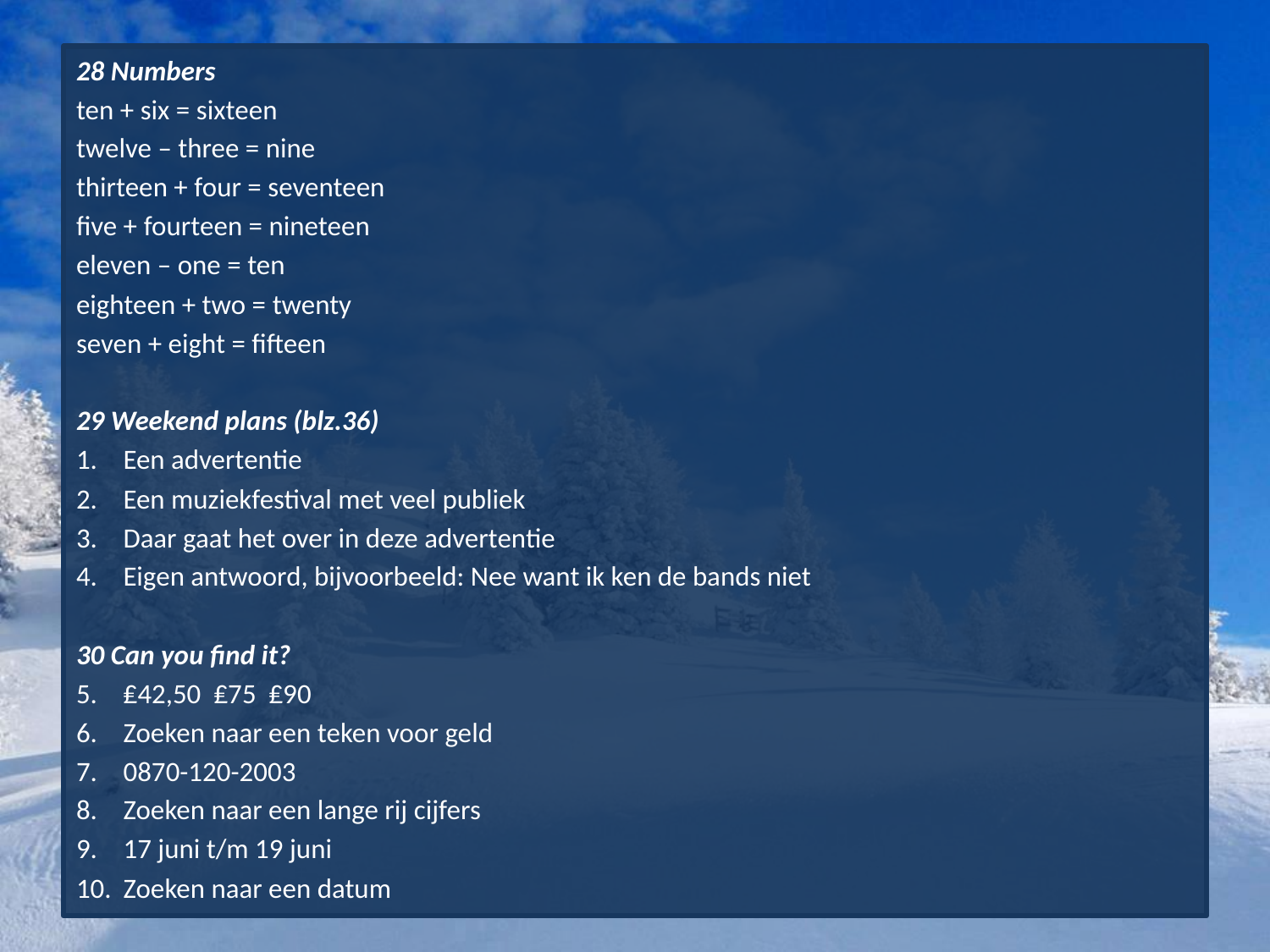

28 Numbers
ten + six = sixteen
twelve – three = nine
thirteen + four = seventeen
five + fourteen = nineteen
eleven – one = ten
eighteen + two = twenty
seven + eight = fifteen

29 Weekend plans (blz.36)
Een advertentie
Een muziekfestival met veel publiek
Daar gaat het over in deze advertentie
Eigen antwoord, bijvoorbeeld: Nee want ik ken de bands niet

30 Can you find it?
₤42,50  ₤75  ₤90
Zoeken naar een teken voor geld
0870-120-2003
Zoeken naar een lange rij cijfers
17 juni t/m 19 juni
Zoeken naar een datum